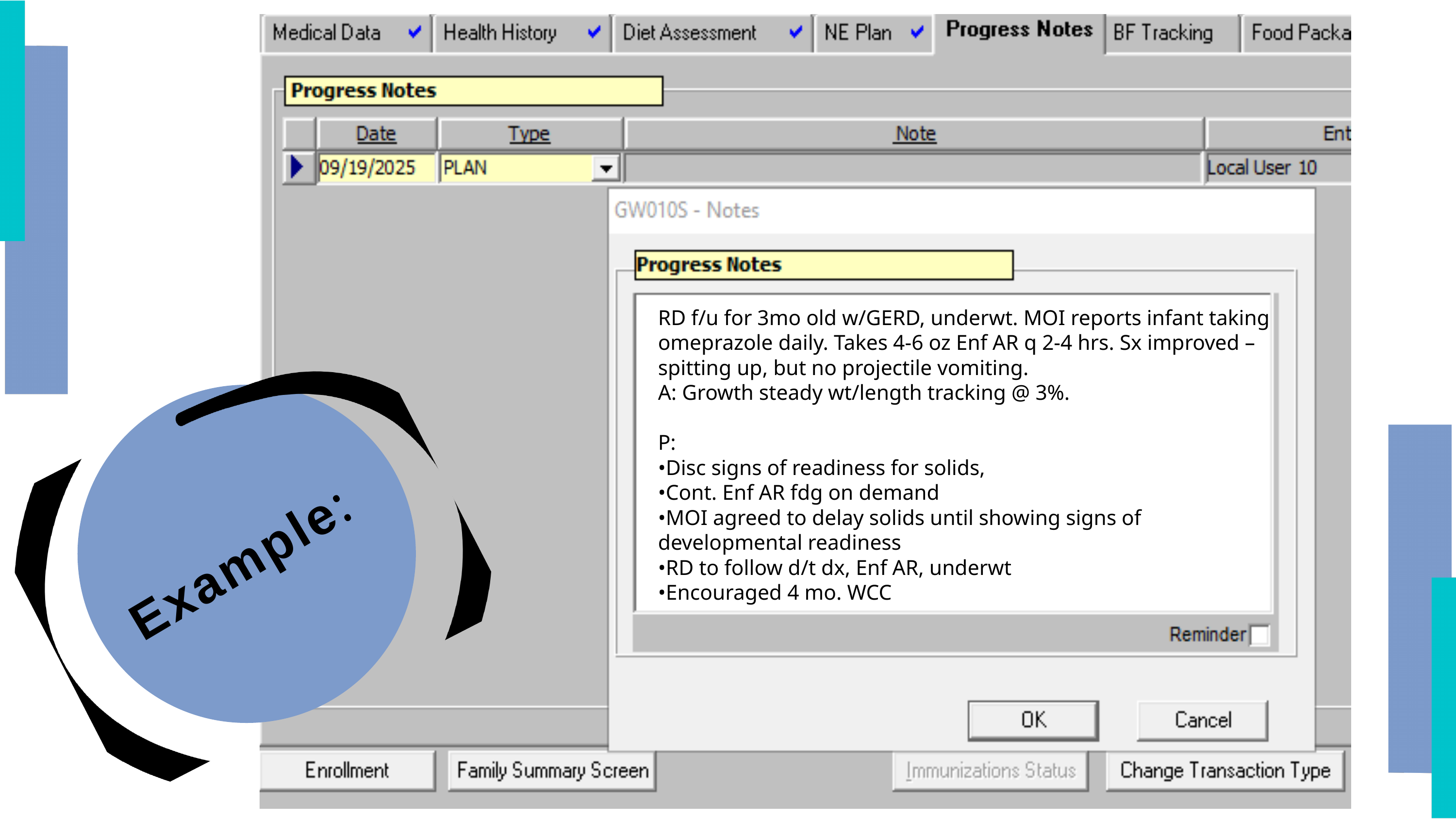

Document in TWIST Example

RD f/u for 3mo old w/GERD, underwt. MOI reports infant taking omeprazole daily. Takes 4-6 oz Enf AR q 2-4 hrs. Sx improved – spitting up, but no projectile vomiting.
A: Growth steady wt/length tracking @ 3%.

P:
•Disc signs of readiness for solids,
•Cont. Enf AR fdg on demand
•MOI agreed to delay solids until showing signs of developmental readiness
•RD to follow d/t dx, Enf AR, underwt
•Encouraged 4 mo. WCC

Example: